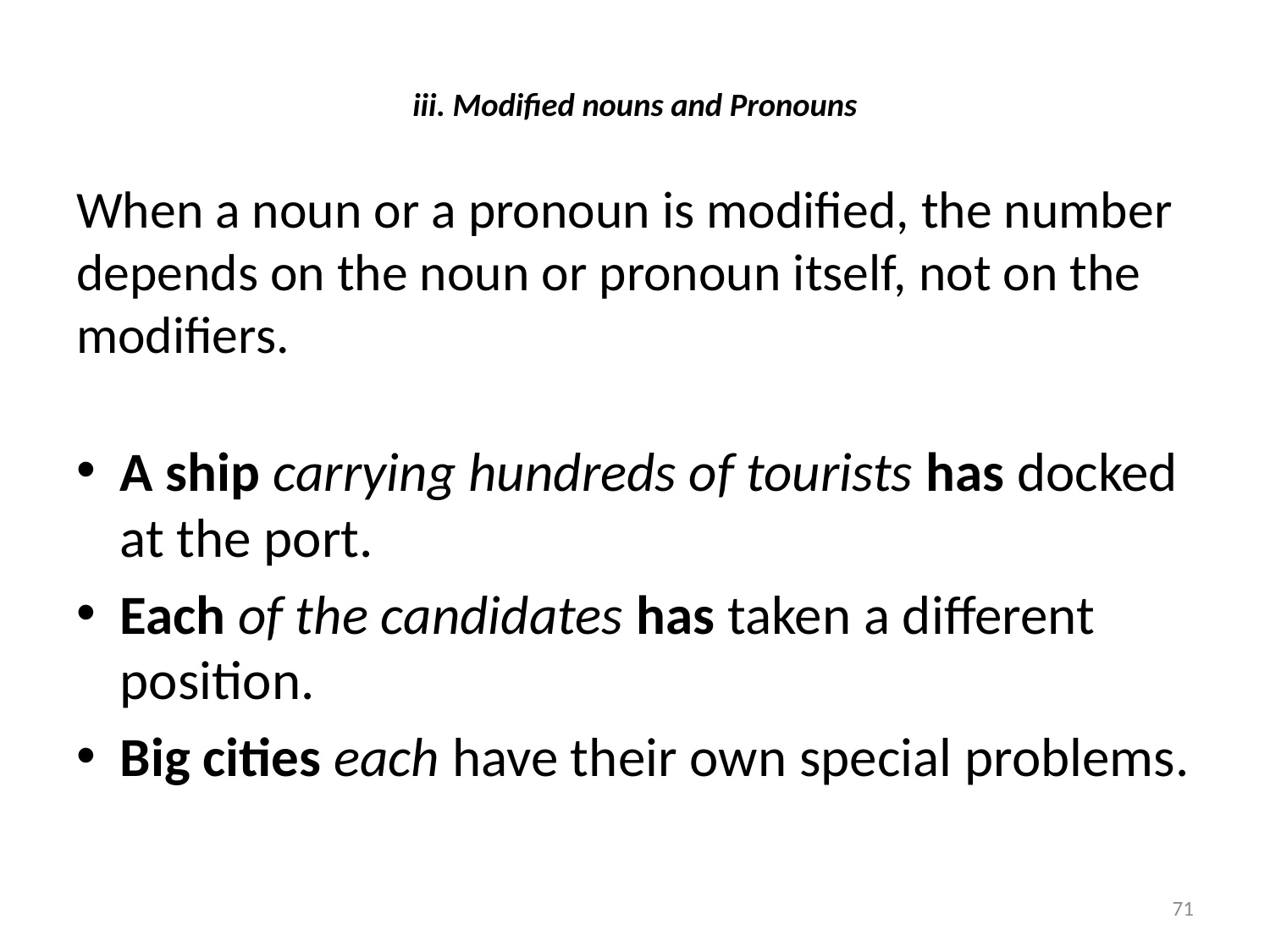

# iii. Modified nouns and Pronouns
When a noun or a pronoun is modified, the number depends on the noun or pronoun itself, not on the modifiers.

A ship carrying hundreds of tourists has docked at the port.
Each of the candidates has taken a different position.
Big cities each have their own special problems.

71